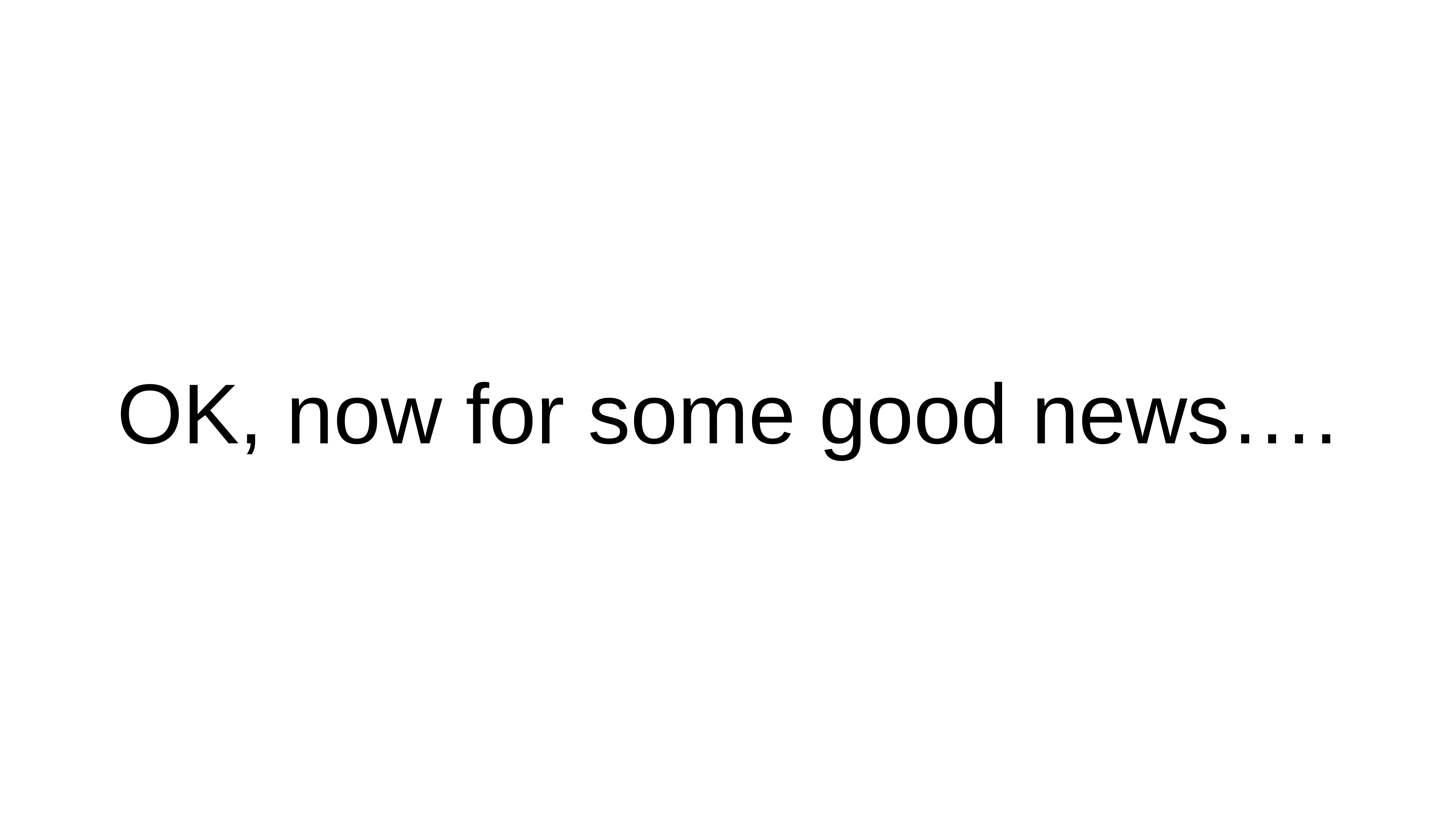

# OK, now for some good news….